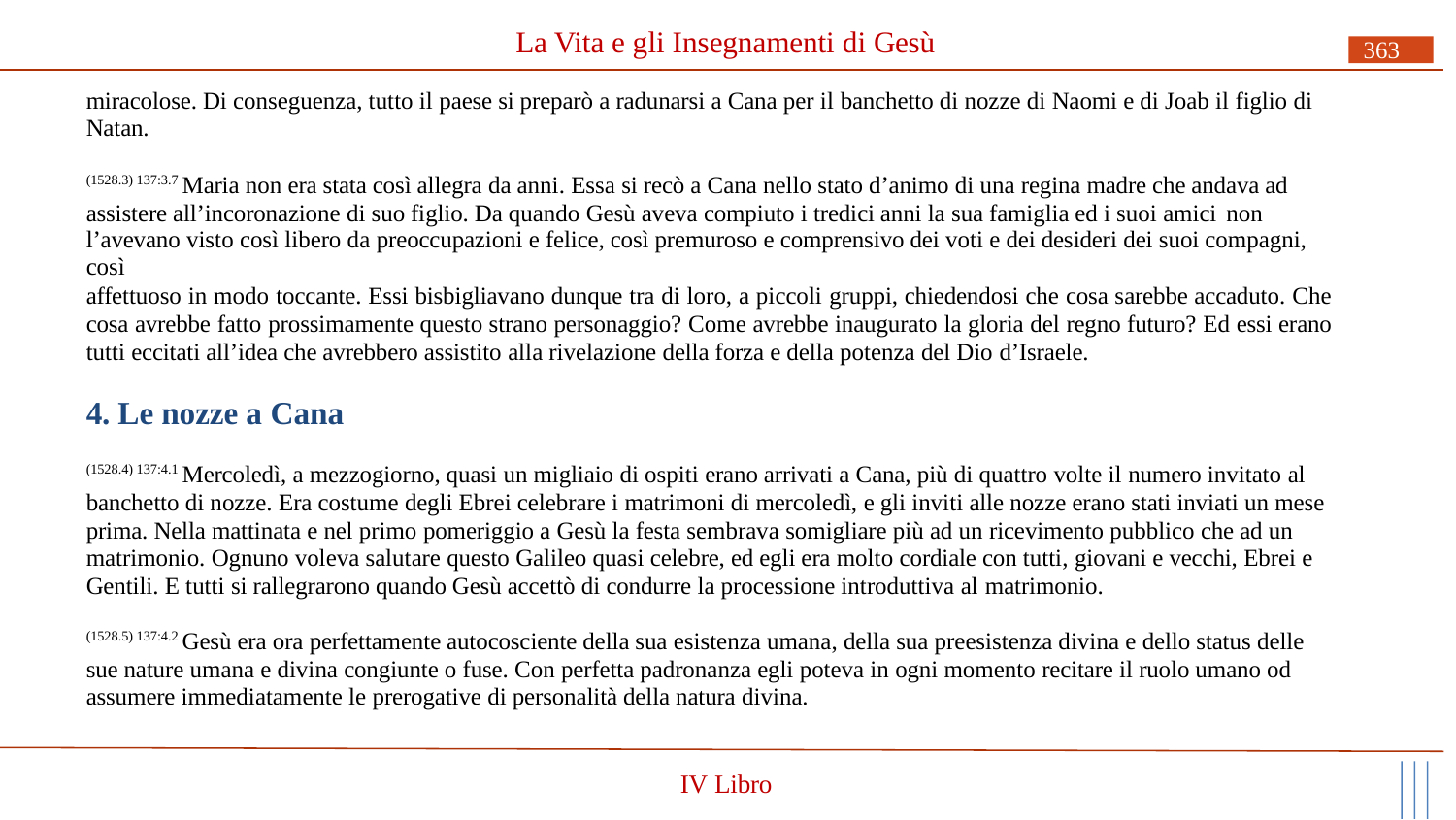

# La Vita e gli Insegnamenti di Gesù
363

miracolose. Di conseguenza, tutto il paese si preparò a radunarsi a Cana per il banchetto di nozze di Naomi e di Joab il figlio di  Natan.

(1528.3) 137:3.7 Maria non era stata così allegra da anni. Essa si recò a Cana nello stato d’animo di una regina madre che andava ad  assistere all’incoronazione di suo figlio. Da quando Gesù aveva compiuto i tredici anni la sua famiglia ed i suoi amici non
l’avevano visto così libero da preoccupazioni e felice, così premuroso e comprensivo dei voti e dei desideri dei suoi compagni, così
affettuoso in modo toccante. Essi bisbigliavano dunque tra di loro, a piccoli gruppi, chiedendosi che cosa sarebbe accaduto. Che  cosa avrebbe fatto prossimamente questo strano personaggio? Come avrebbe inaugurato la gloria del regno futuro? Ed essi erano  tutti eccitati all’idea che avrebbero assistito alla rivelazione della forza e della potenza del Dio d’Israele.

4. Le nozze a Cana
(1528.4) 137:4.1 Mercoledì, a mezzogiorno, quasi un migliaio di ospiti erano arrivati a Cana, più di quattro volte il numero invitato al  banchetto di nozze. Era costume degli Ebrei celebrare i matrimoni di mercoledì, e gli inviti alle nozze erano stati inviati un mese  prima. Nella mattinata e nel primo pomeriggio a Gesù la festa sembrava somigliare più ad un ricevimento pubblico che ad un  matrimonio. Ognuno voleva salutare questo Galileo quasi celebre, ed egli era molto cordiale con tutti, giovani e vecchi, Ebrei e  Gentili. E tutti si rallegrarono quando Gesù accettò di condurre la processione introduttiva al matrimonio.

(1528.5) 137:4.2 Gesù era ora perfettamente autocosciente della sua esistenza umana, della sua preesistenza divina e dello status delle  sue nature umana e divina congiunte o fuse. Con perfetta padronanza egli poteva in ogni momento recitare il ruolo umano od  assumere immediatamente le prerogative di personalità della natura divina.

IV Libro